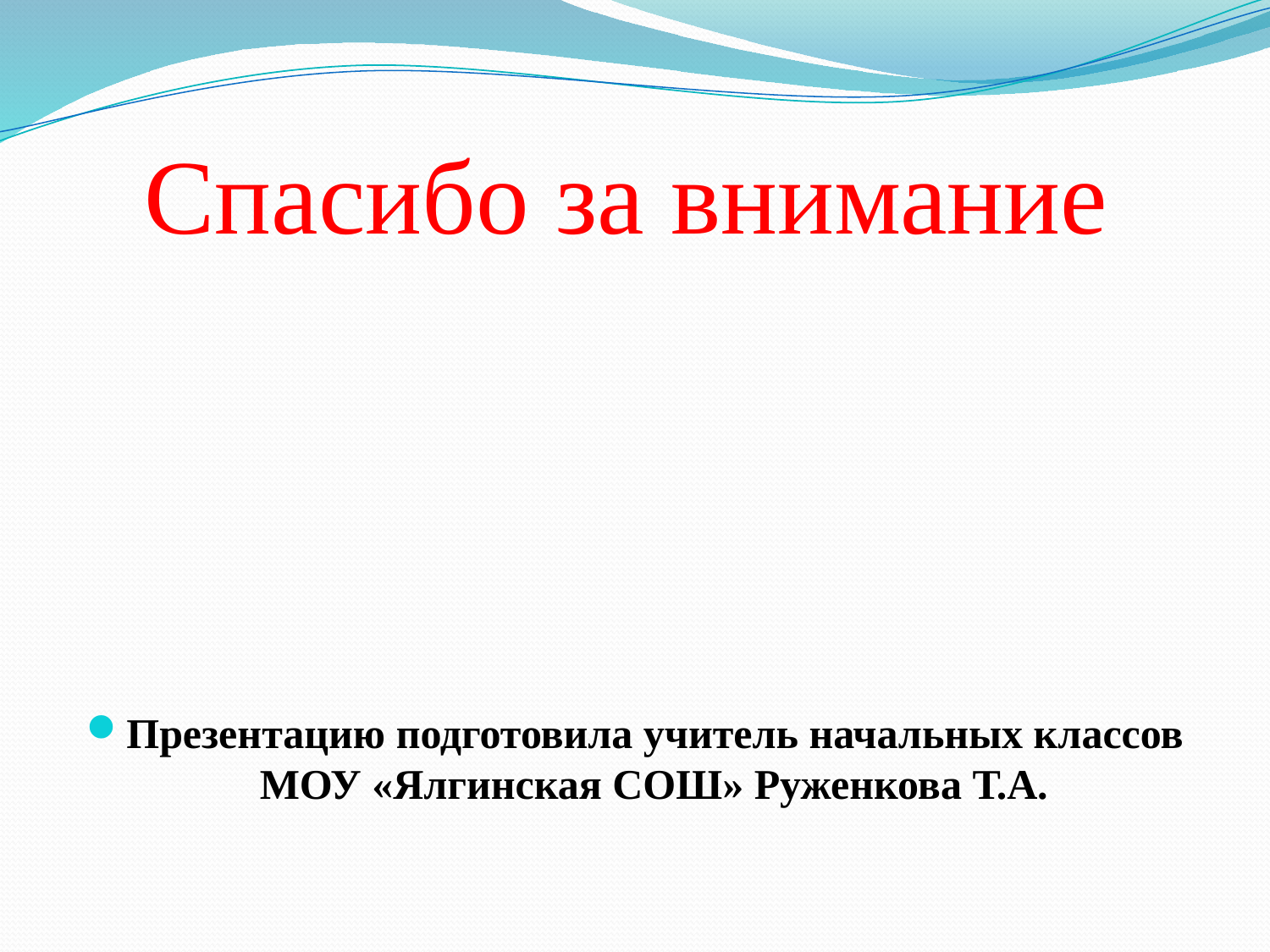

# Спасибо за внимание

Презентацию подготовила учитель начальных классов МОУ «Ялгинская СОШ» Руженкова Т.А.